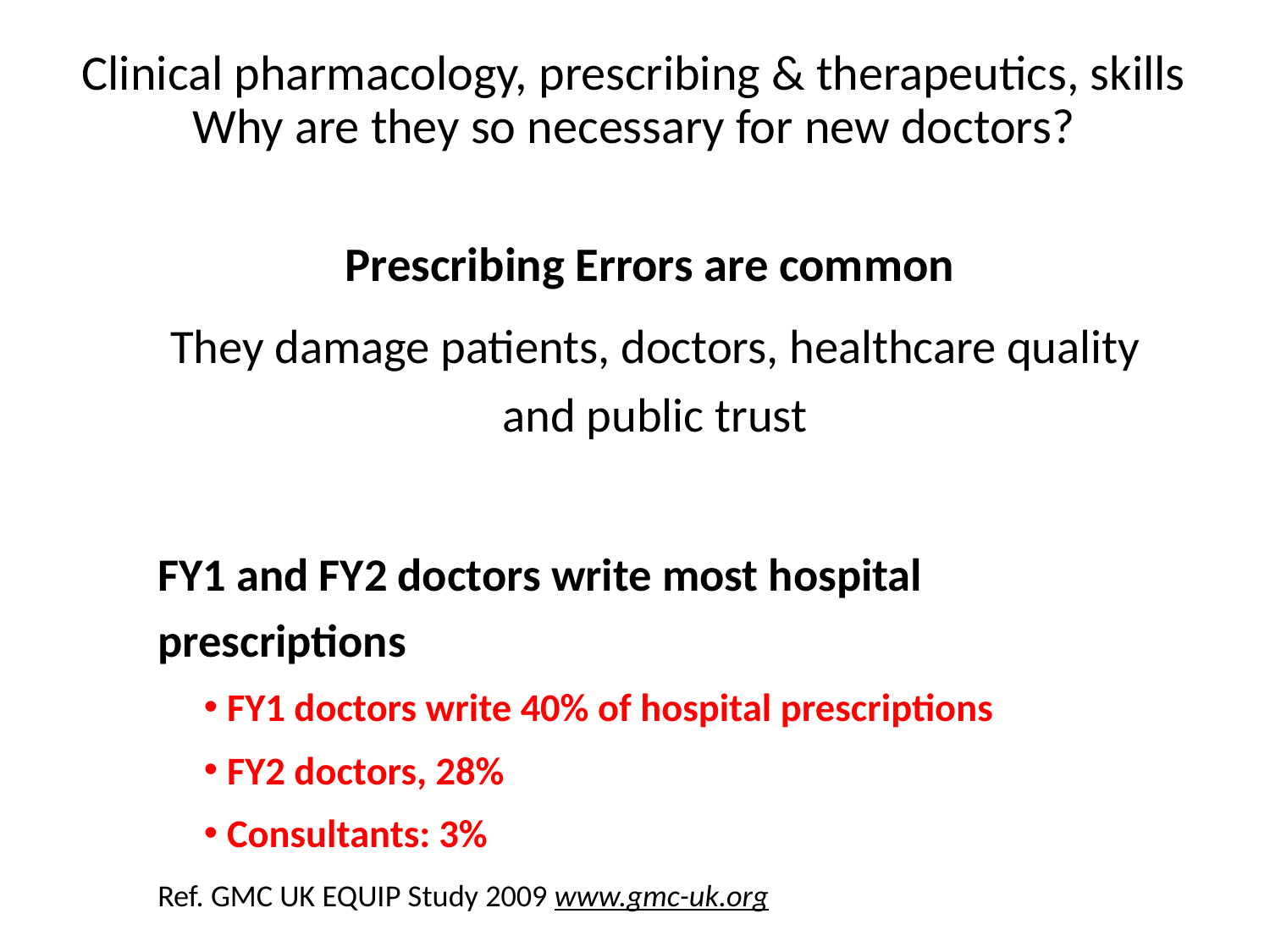

# Clinical pharmacology, prescribing & therapeutics, skills Why are they so necessary for new doctors?
Prescribing Errors are common
They damage patients, doctors, healthcare quality and public trust

FY1 and FY2 doctors write most hospital prescriptions
FY1 doctors write 40% of hospital prescriptions
FY2 doctors, 28%
Consultants: 3%
Ref. GMC UK EQUIP Study 2009 www.gmc-uk.org